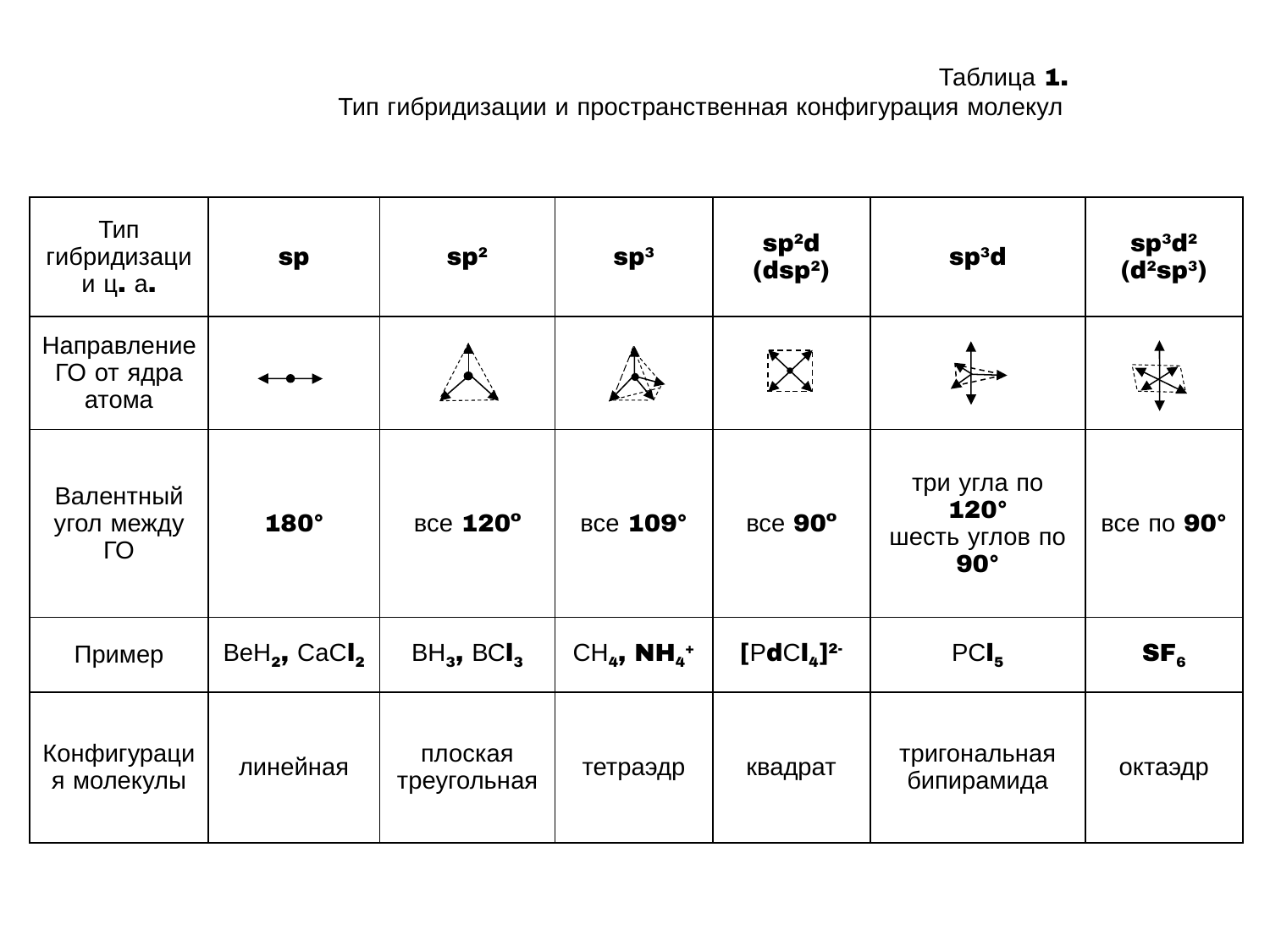

Таблица 1.
Тип гибридизации и пространственная конфигурация молекул
| Тип гибридизации ц. а. | sp | sp2 | sp3 | sp2d (dsp2) | sp3d | sp3d2 (d2sp3) |
| --- | --- | --- | --- | --- | --- | --- |
| Направление ГО от ядра атома |  |  |  |  |  |  |
| Валентный угол между ГО | 180° | все 120º | все 109° | все 90º | три угла по 120° шесть углов по 90° | все по 90° |
| Пример | ВеН2, СаСl2 | ВН3, ВСl3 | СН4, NH4+ | [РdСl4]2- | РСl5 | SF6 |
| Конфигурация молекулы | линейная | плоская треугольная | тетраэдр | квадрат | тригональная бипирамида | октаэдр |